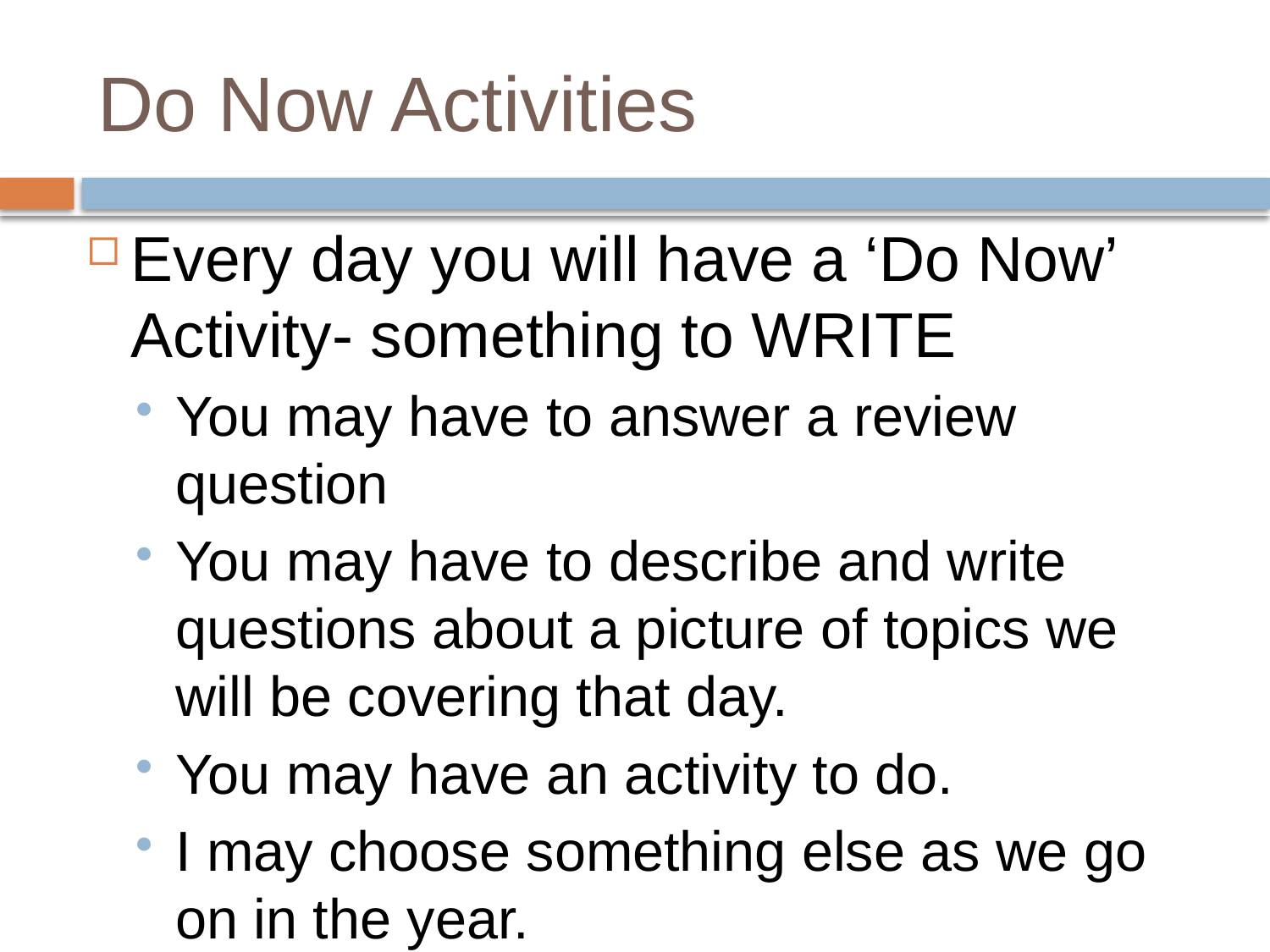

# Do Now Activities
Every day you will have a ‘Do Now’ Activity- something to WRITE
You may have to answer a review question
You may have to describe and write questions about a picture of topics we will be covering that day.
You may have an activity to do.
I may choose something else as we go on in the year.